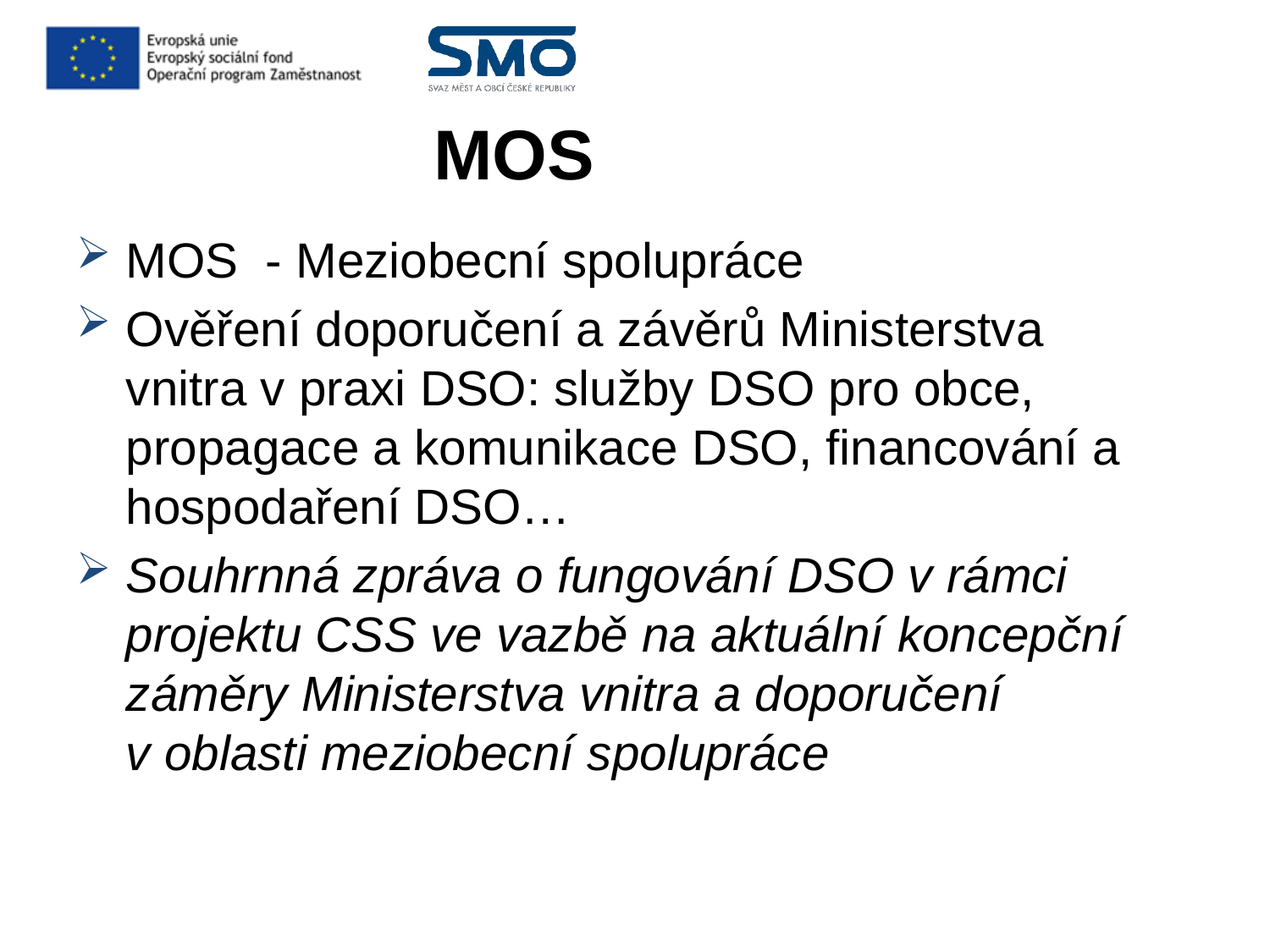

# MOS
MOS  - Meziobecní spolupráce
Ověření doporučení a závěrů Ministerstva vnitra v praxi DSO: služby DSO pro obce, propagace a komunikace DSO, financování a hospodaření DSO…
Souhrnná zpráva o fungování DSO v rámci projektu CSS ve vazbě na aktuální koncepční záměry Ministerstva vnitra a doporučení v oblasti meziobecní spolupráce